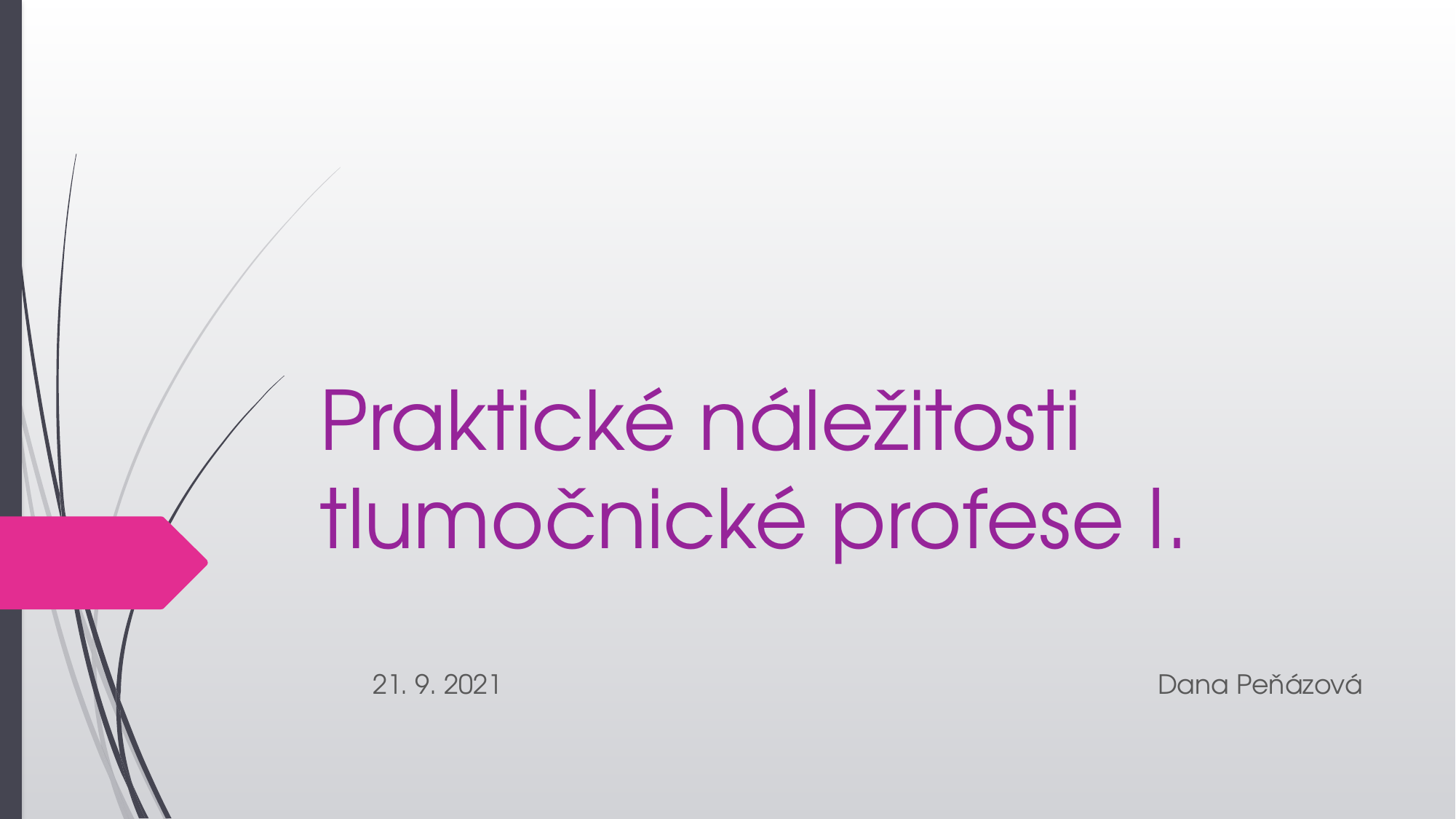

# Praktické náležitosti tlumočnické profese I.
21. 9. 2021                                                                                          Dana Peňázová